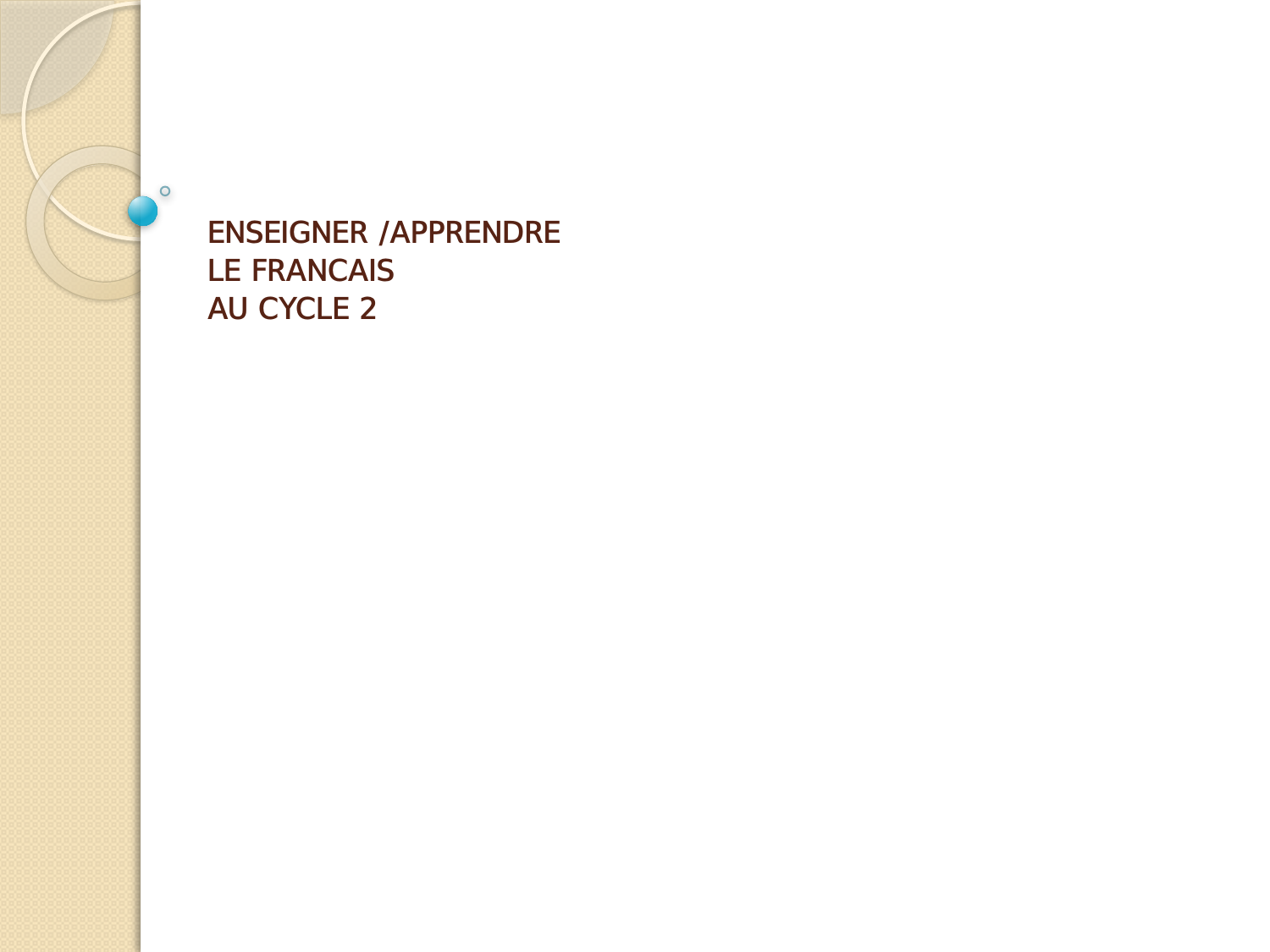

# ENSEIGNER /APPRENDRE LE FRANCAIS AU CYCLE 2